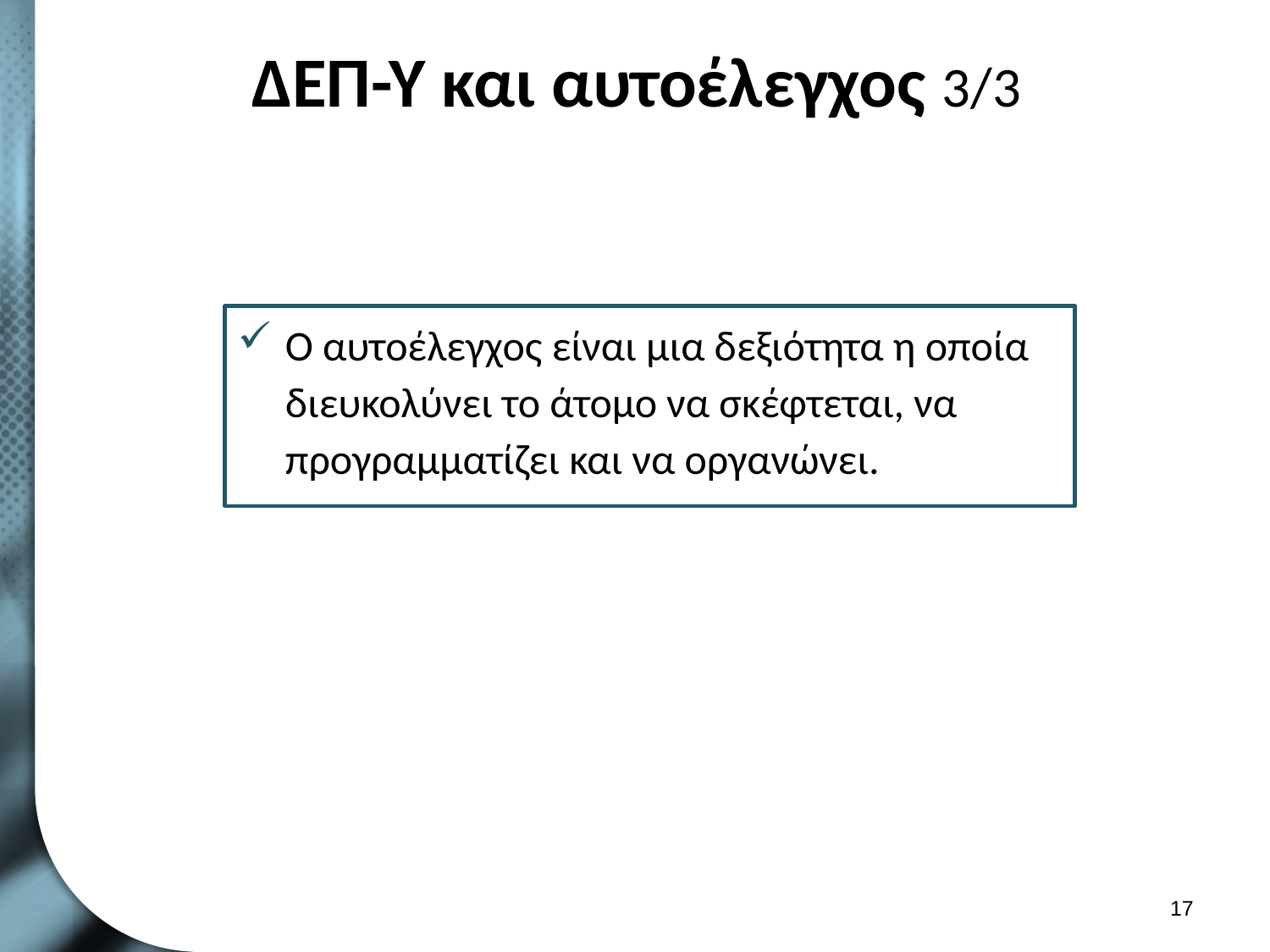

# ΔΕΠ-Υ και αυτοέλεγχος 3/3
Ο αυτοέλεγχος είναι μια δεξιότητα η οποία διευκολύνει το άτομο να σκέφτεται, να προγραμματίζει και να οργανώνει.
17